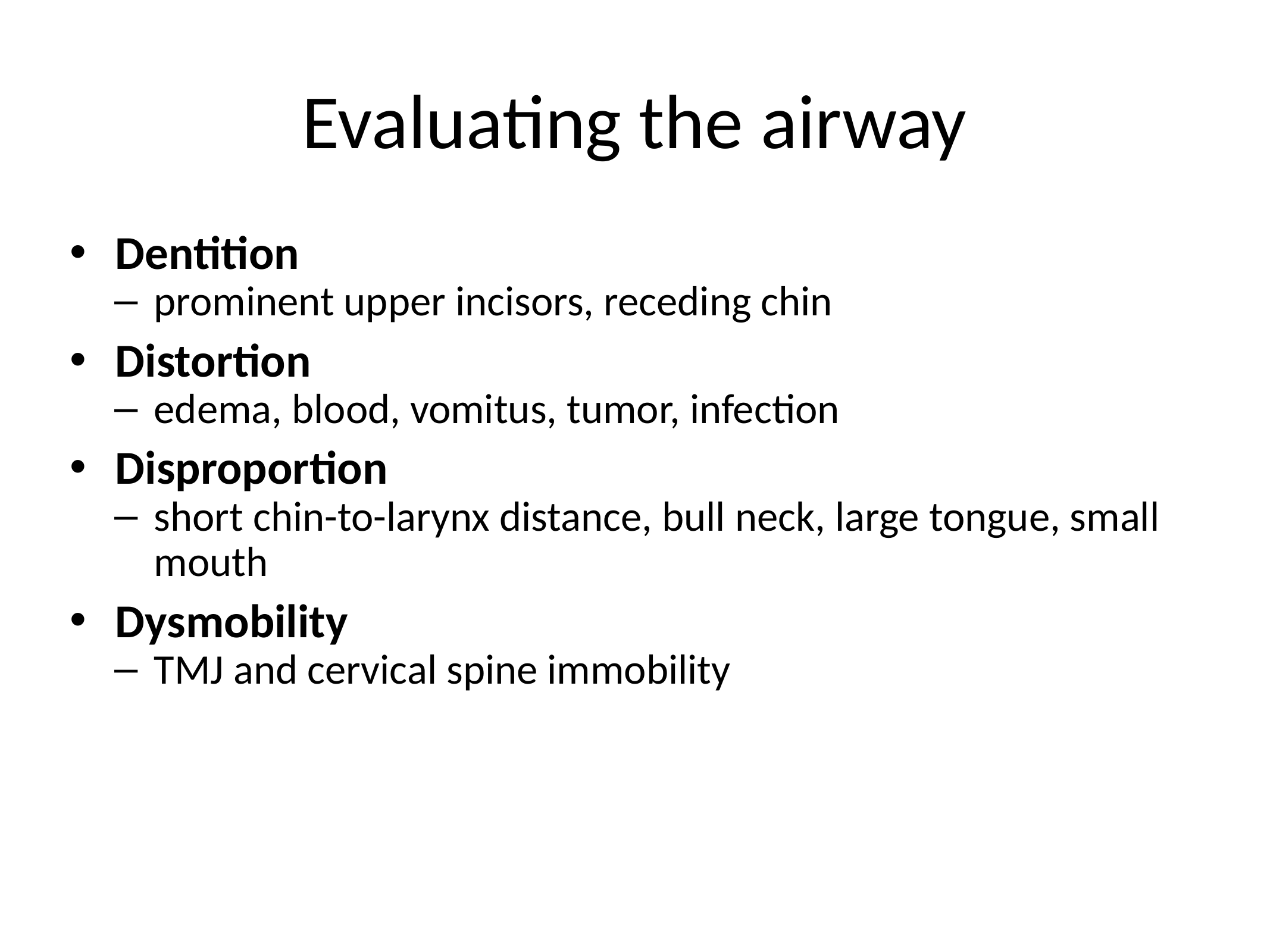

Evaluating the airway
Dentition
prominent upper incisors, receding chin
Distortion
edema, blood, vomitus, tumor, infection
Disproportion
short chin-to-larynx distance, bull neck, large tongue, small mouth
Dysmobility
TMJ and cervical spine immobility